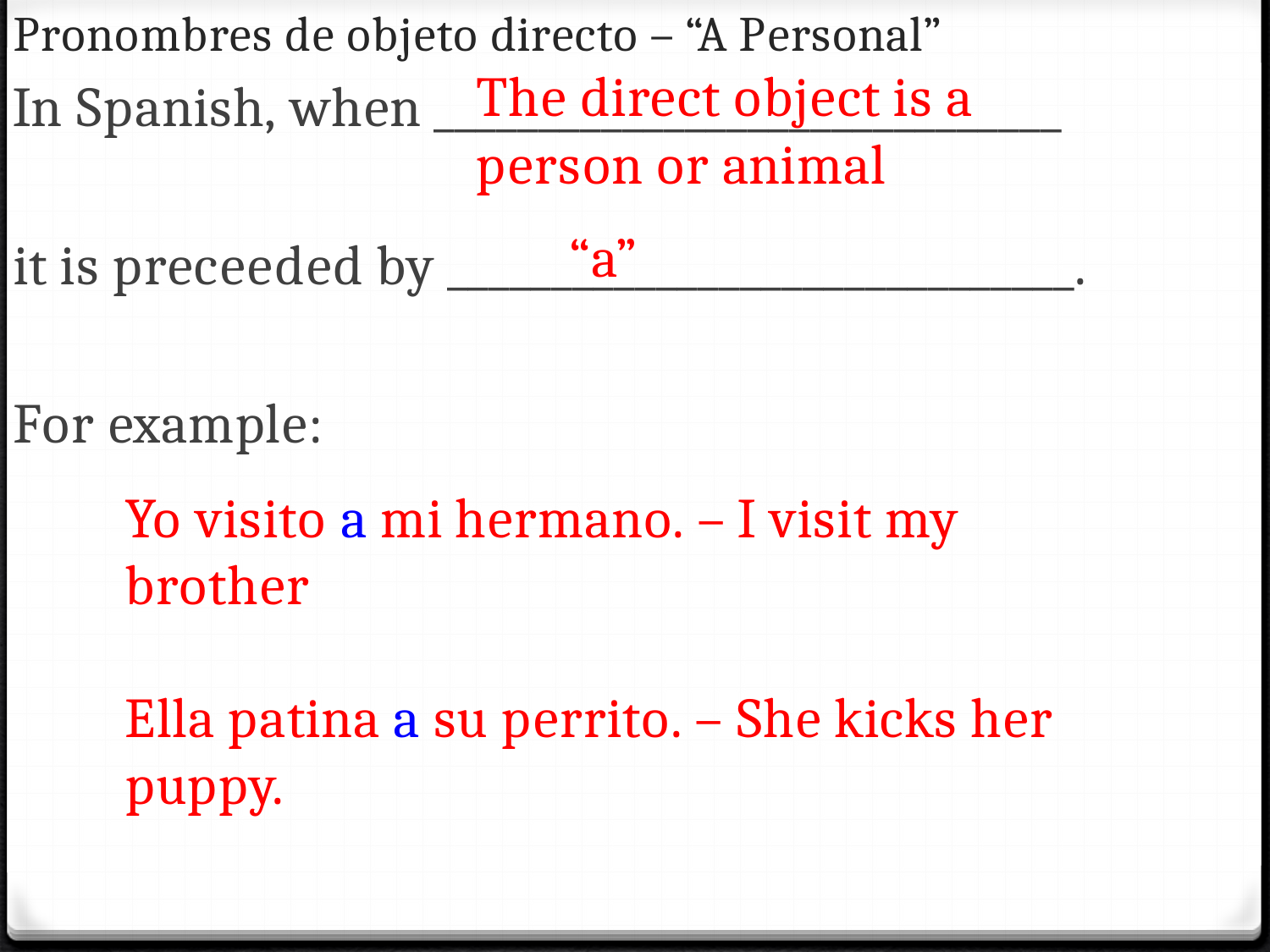

# Pronombres de objeto directo – “A Personal”
The direct object is a person or animal
In Spanish, when ______________________________

it is preceeded by ______________________________.

For example:
“a”
Yo visito a mi hermano. – I visit my brother
Ella patina a su perrito. – She kicks her puppy.